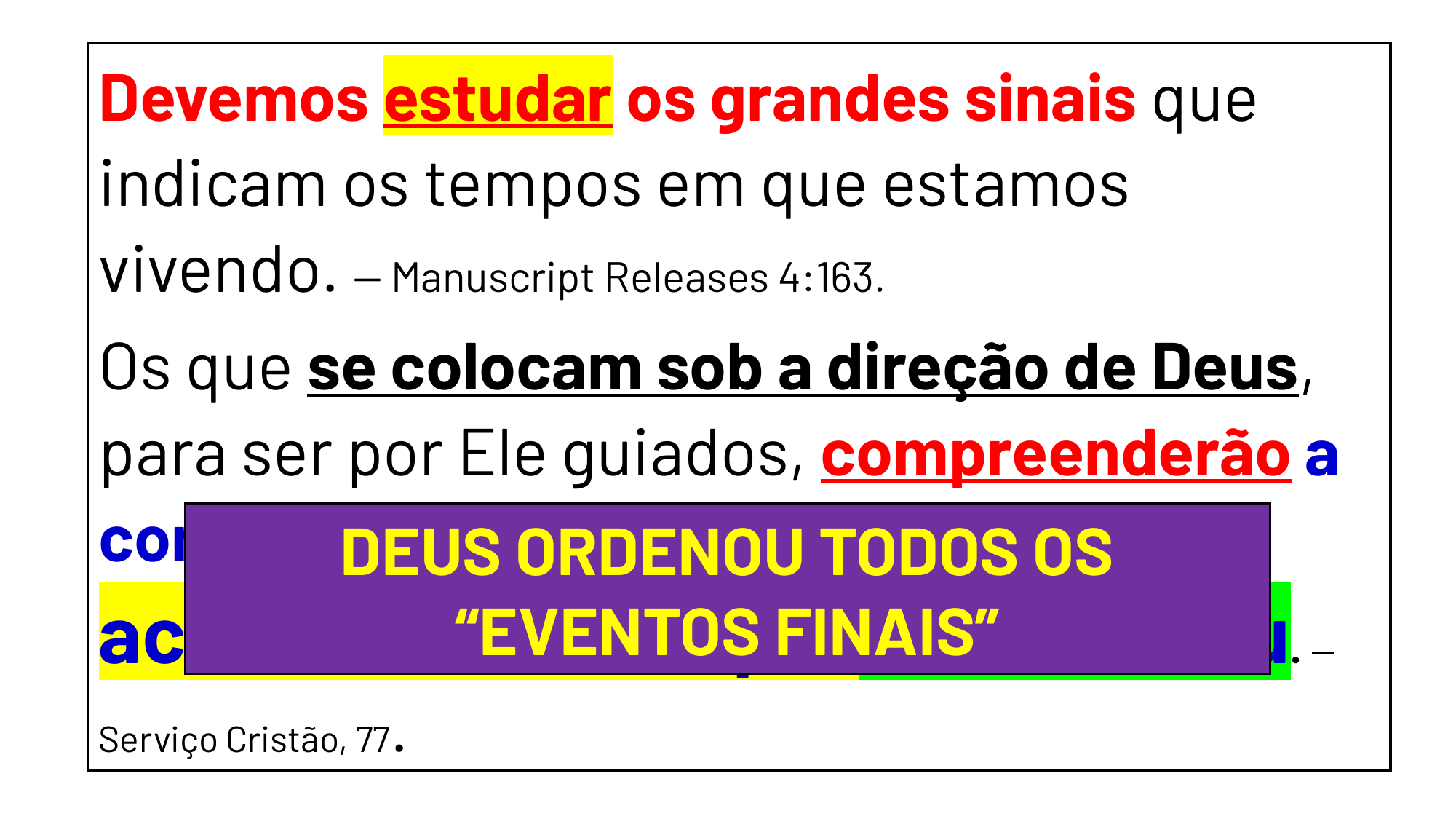

Devemos estudar os grandes sinais que indicam os tempos em que estamos vivendo. — Manuscript Releases 4:163.
Os que se colocam sob a direção de Deus, para ser por Ele guiados, compreenderão a constante corrente dos acontecimentos que Ele ordenou. — Serviço Cristão, 77.
DEUS ORDENOU TODOS OS “EVENTOS FINAIS”